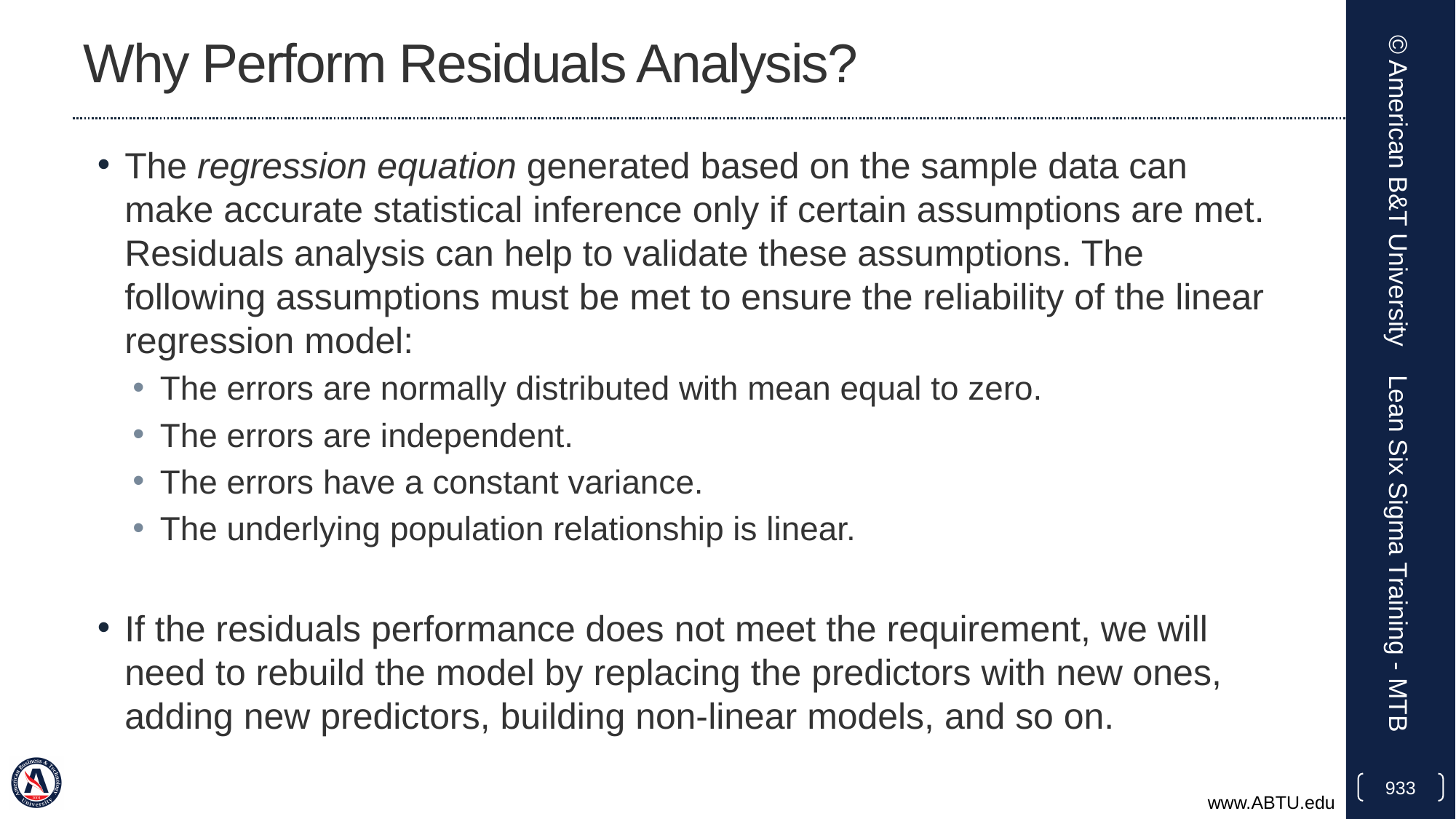

# Why Perform Residuals Analysis?
The regression equation generated based on the sample data can make accurate statistical inference only if certain assumptions are met. Residuals analysis can help to validate these assumptions. The following assumptions must be met to ensure the reliability of the linear regression model:
The errors are normally distributed with mean equal to zero.
The errors are independent.
The errors have a constant variance.
The underlying population relationship is linear.

If the residuals performance does not meet the requirement, we will need to rebuild the model by replacing the predictors with new ones, adding new predictors, building non-linear models, and so on.
© American B&T University
Lean Six Sigma Training - MTB
933